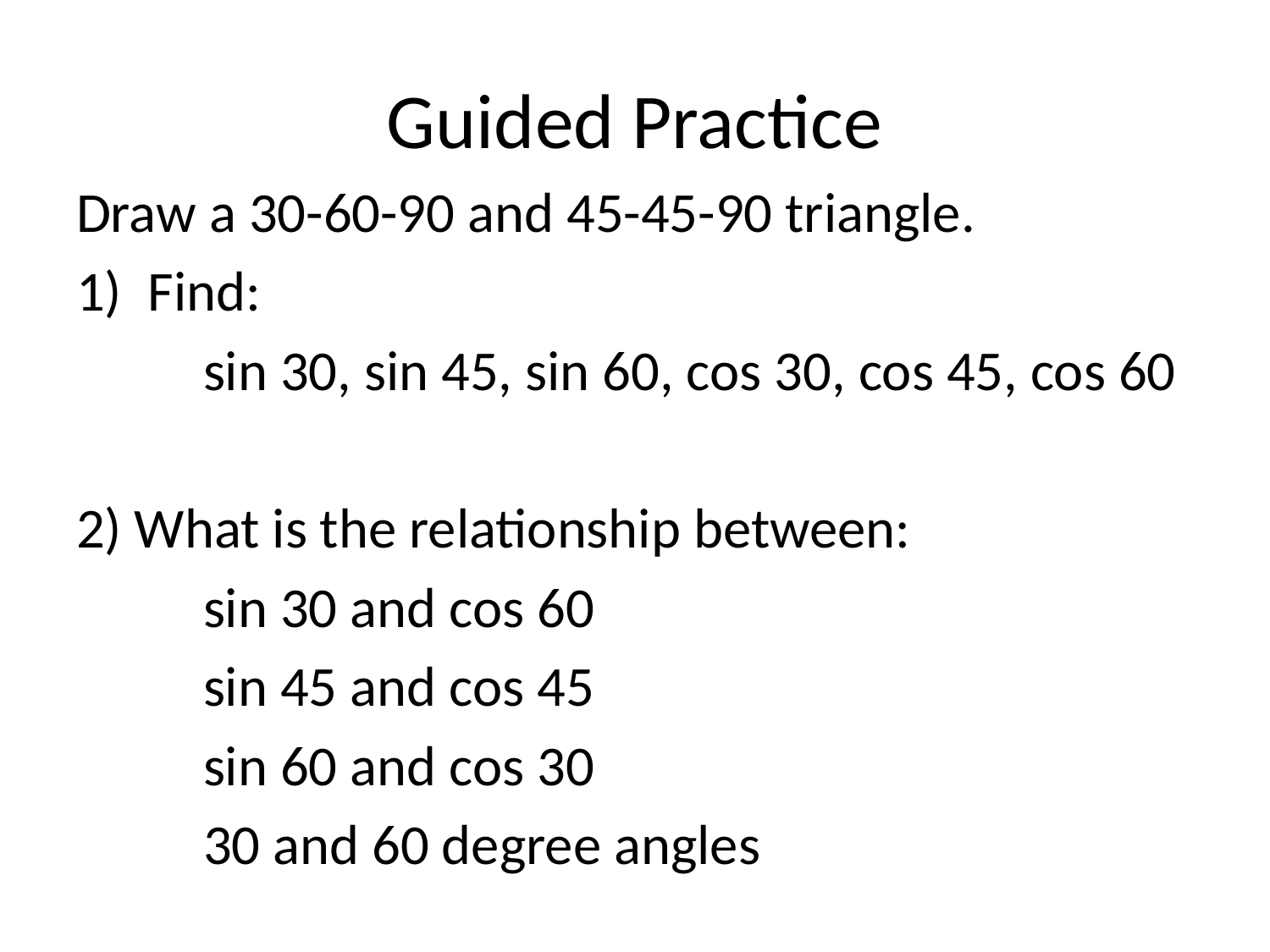

# Guided Practice
Draw a 30-60-90 and 45-45-90 triangle.
Find:
	sin 30, sin 45, sin 60, cos 30, cos 45, cos 60

2) What is the relationship between:
	sin 30 and cos 60
	sin 45 and cos 45
	sin 60 and cos 30
	30 and 60 degree angles